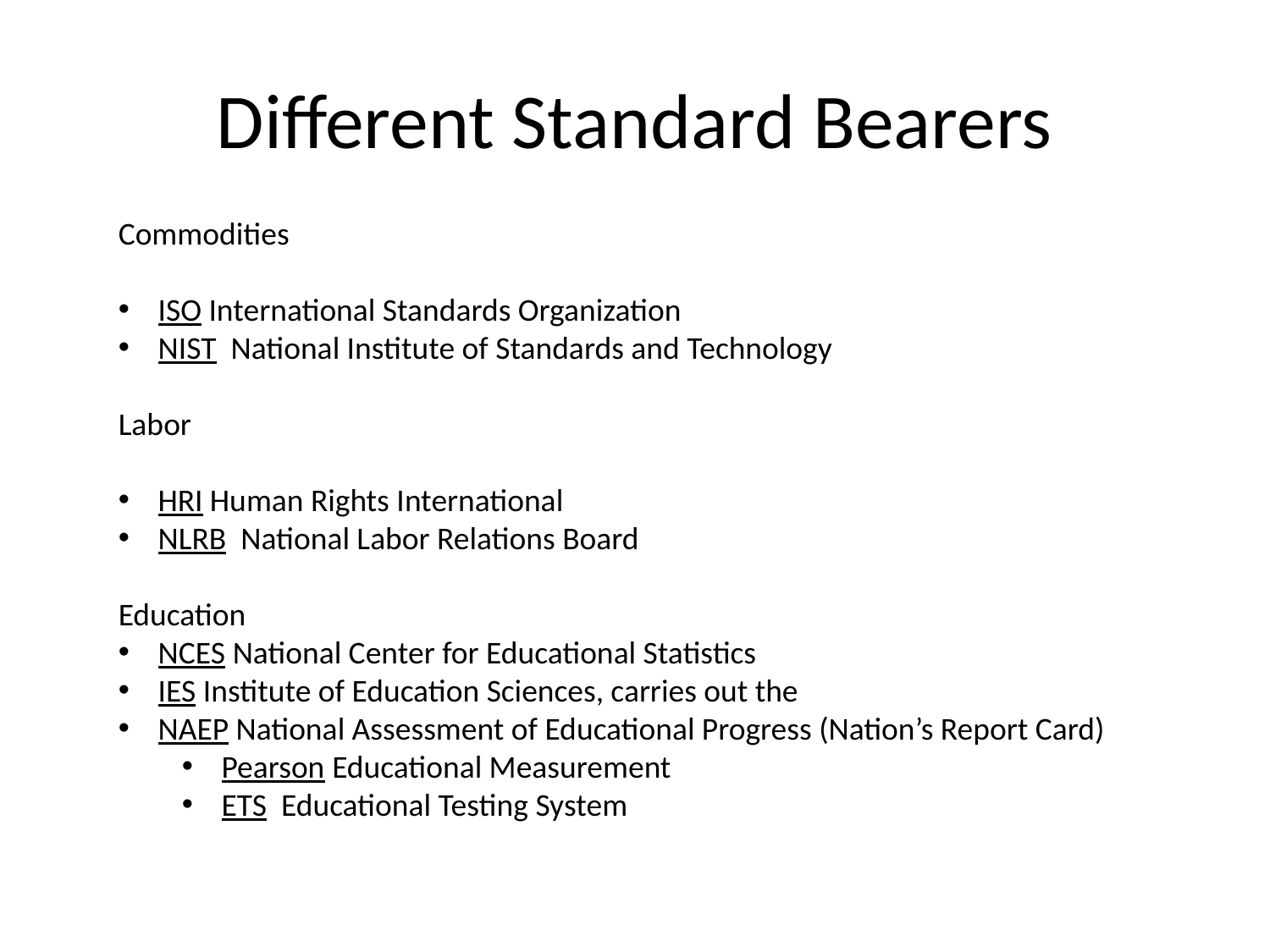

# Different Standard Bearers

Commodities

ISO International Standards Organization
NIST  National Institute of Standards and Technology

Labor

HRI Human Rights International
NLRB  National Labor Relations Board
Education
NCES National Center for Educational Statistics
IES Institute of Education Sciences, carries out the
NAEP National Assessment of Educational Progress (Nation’s Report Card)
Pearson Educational Measurement
ETS  Educational Testing System